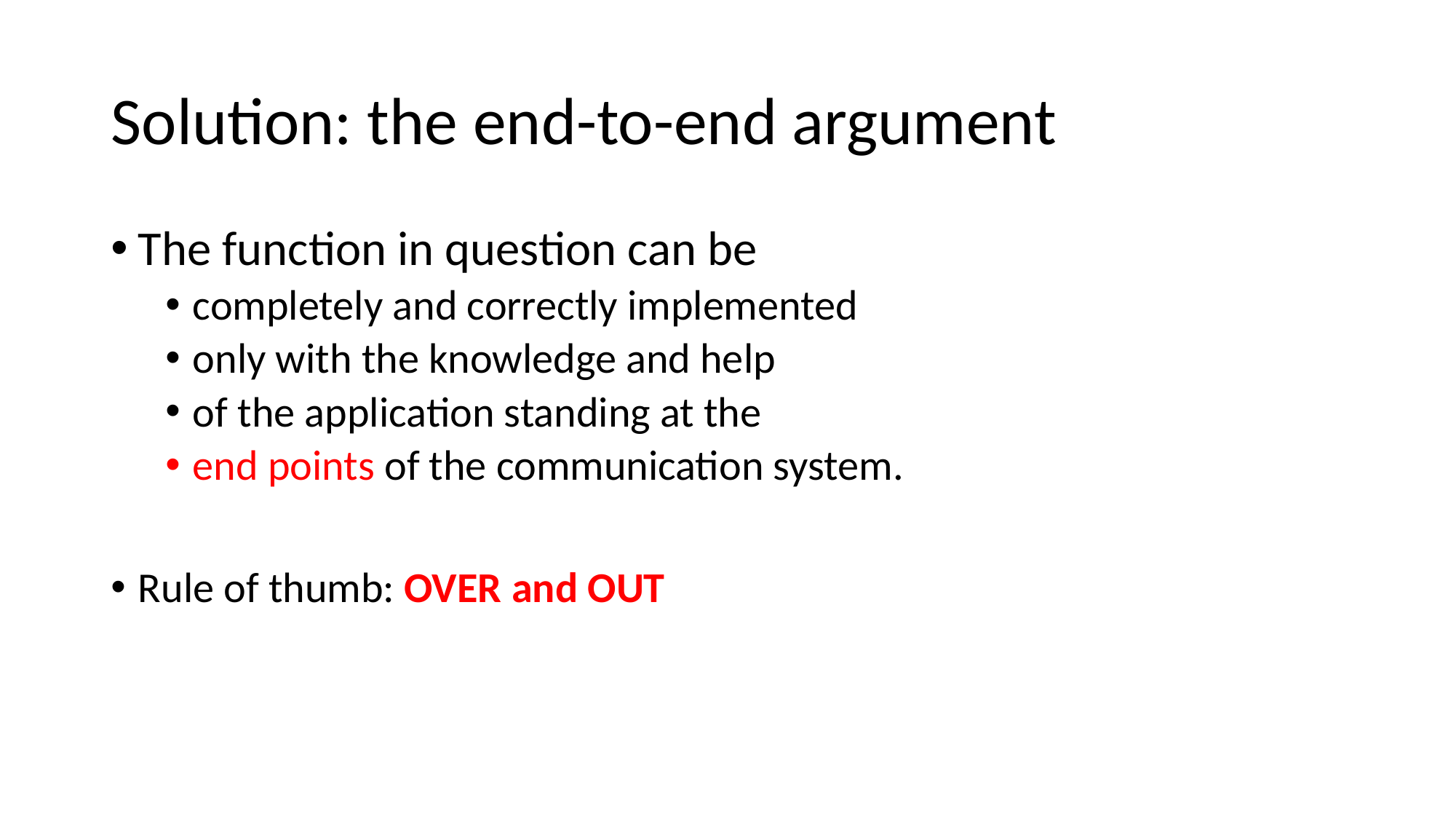

# Solution: the end-to-end argument
The function in question can be
completely and correctly implemented
only with the knowledge and help
of the application standing at the
end points of the communication system.

Rule of thumb: OVER and OUT